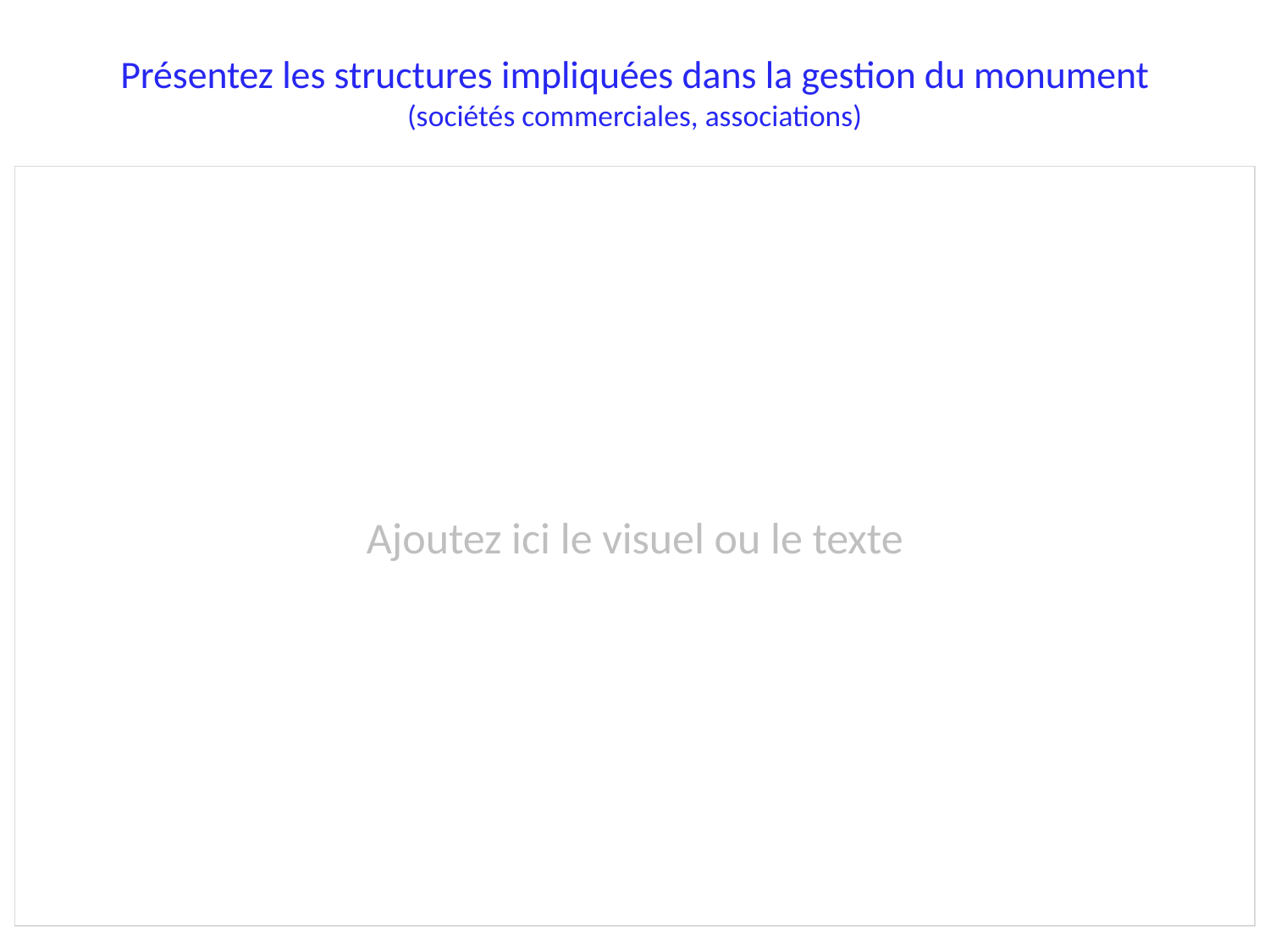

Présentez les structures impliquées dans la gestion du monument
(sociétés commerciales, associations)

Ajoutez ici le visuel ou le texte